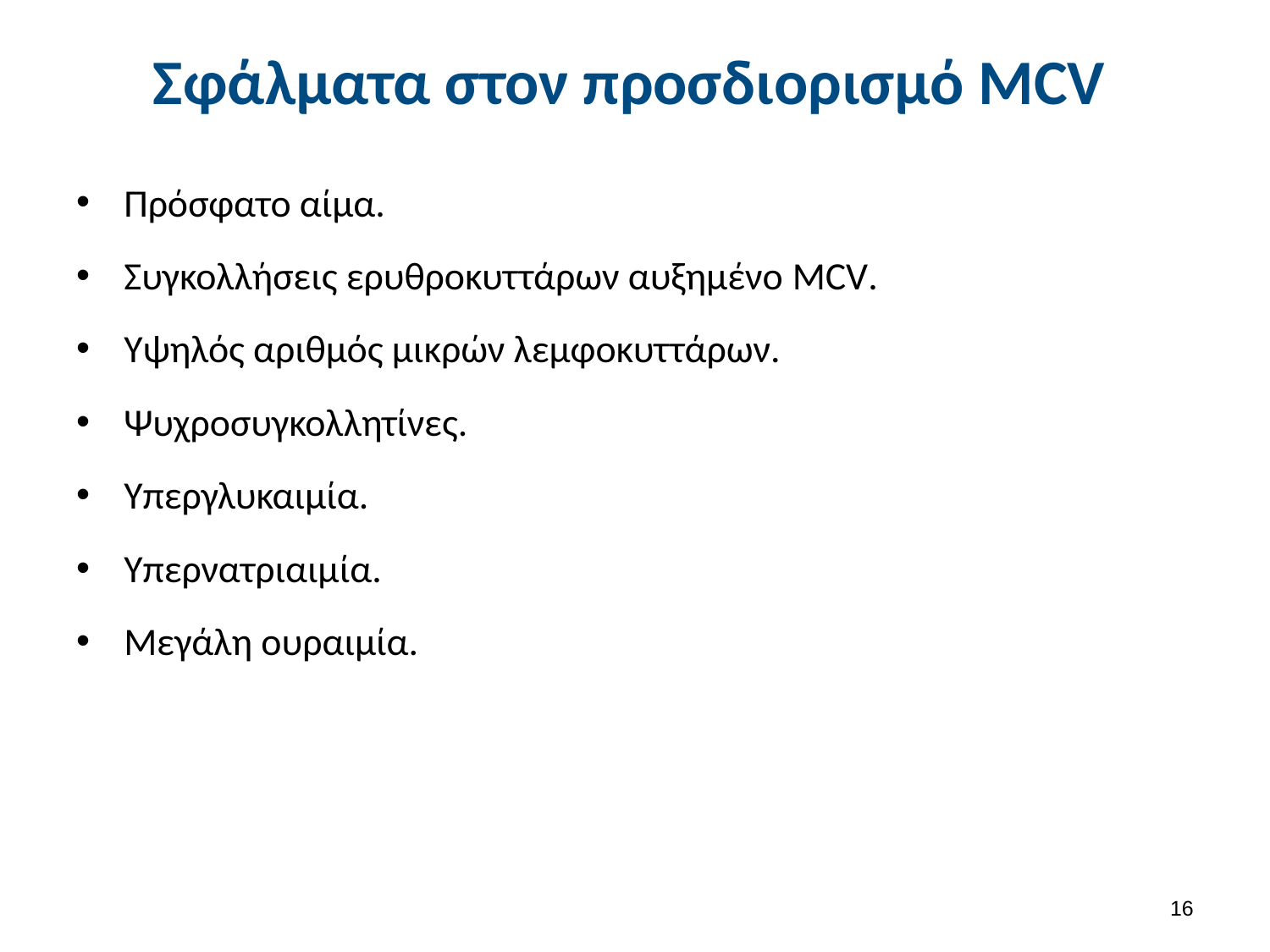

# Σφάλματα στον προσδιορισμό MCV
Πρόσφατο αίμα.
Συγκολλήσεις ερυθροκυττάρων αυξημένο MCV.
Υψηλός αριθμός μικρών λεμφοκυττάρων.
Ψυχροσυγκολλητίνες.
Υπεργλυκαιμία.
Υπερνατριαιμία.
Μεγάλη ουραιμία.
16